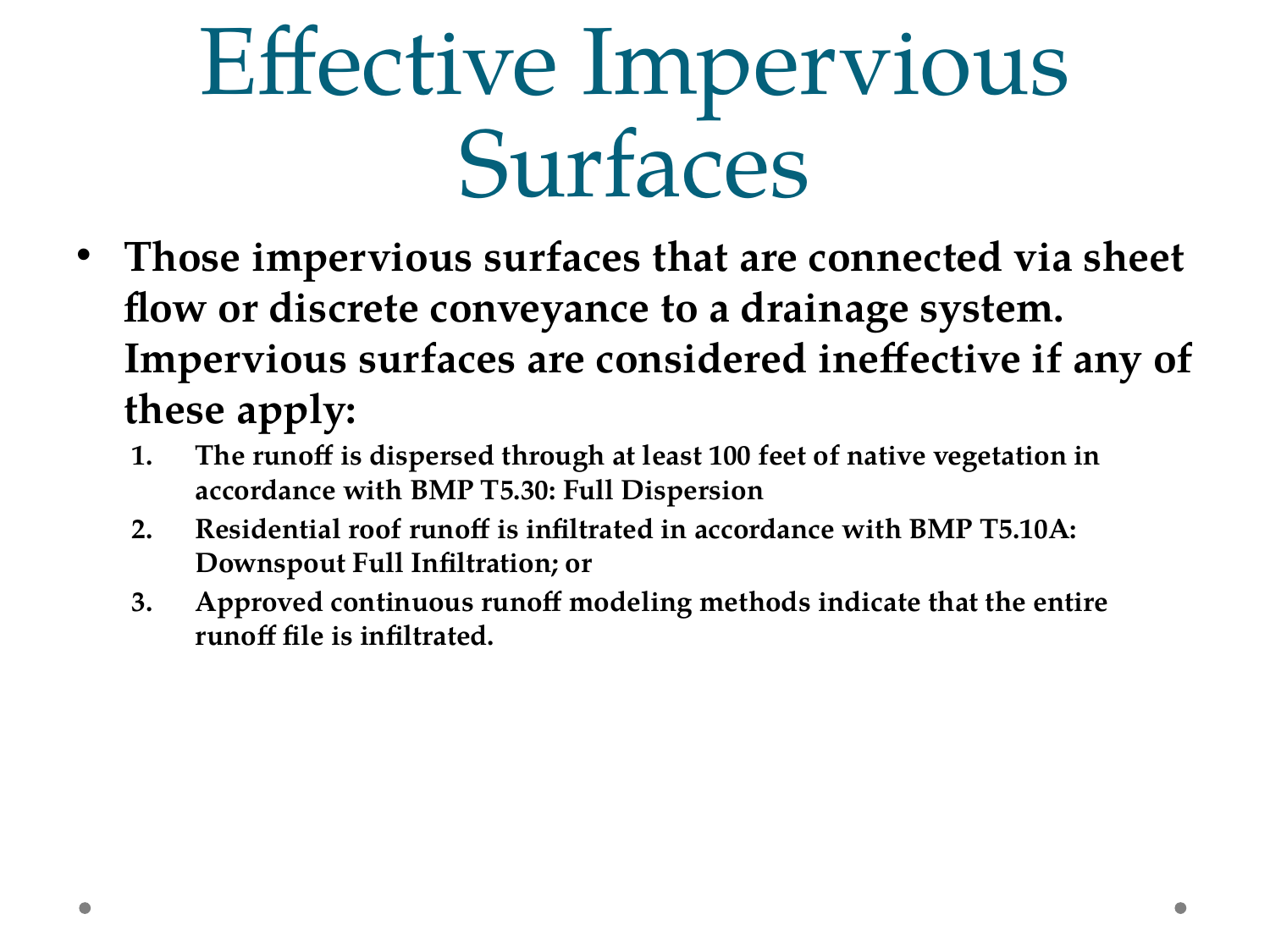

# Effective Impervious Surfaces
Those impervious surfaces that are connected via sheet flow or discrete conveyance to a drainage system.  Impervious surfaces are considered ineffective if any of these apply:
The runoff is dispersed through at least 100 feet of native vegetation in accordance with BMP T5.30: Full Dispersion
Residential roof runoff is infiltrated in accordance with BMP T5.10A: Downspout Full Infiltration; or
Approved continuous runoff modeling methods indicate that the entire runoff file is infiltrated.